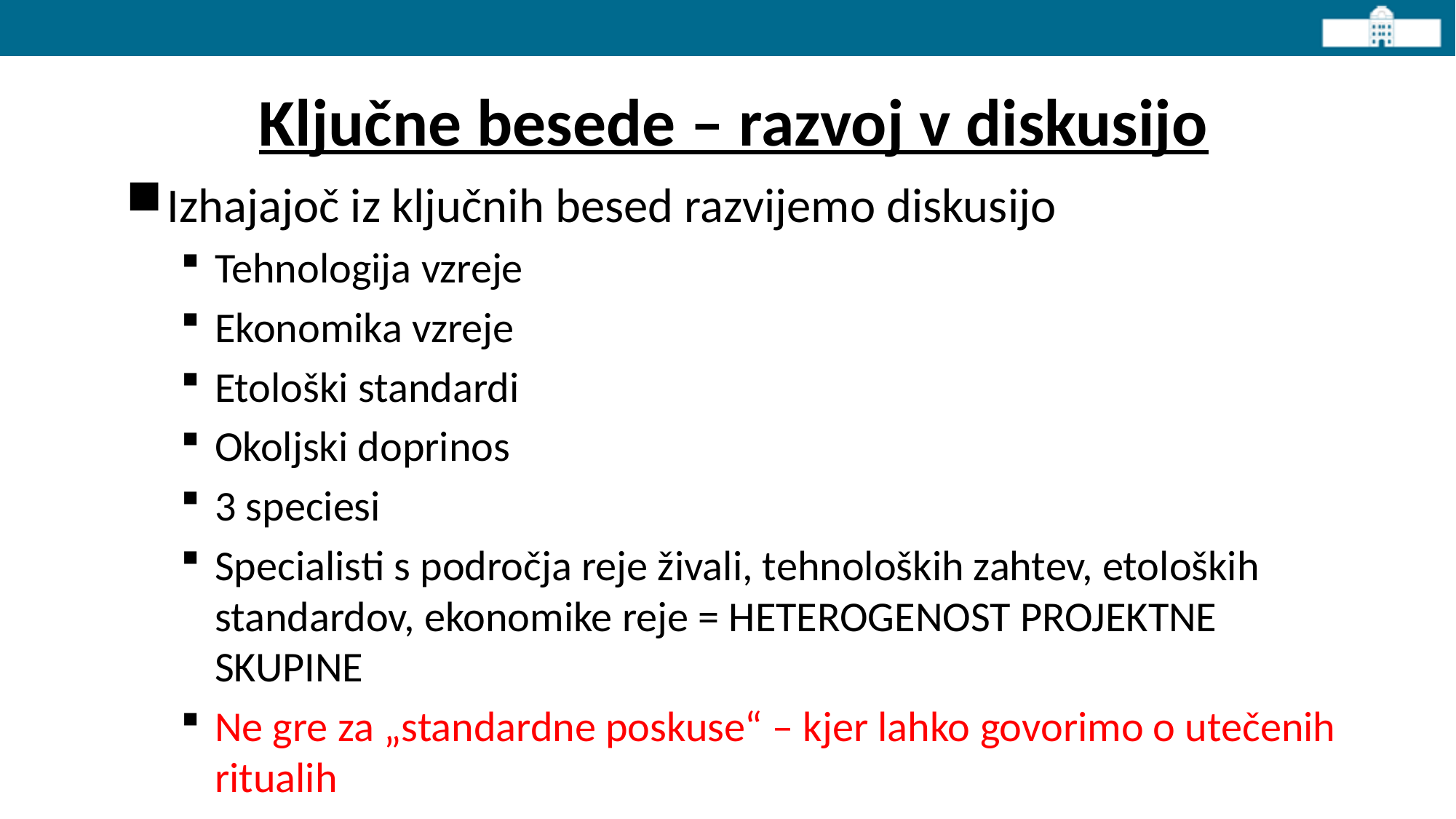

# Ključne besede – razvoj v diskusijo
Izhajajoč iz ključnih besed razvijemo diskusijo
Tehnologija vzreje
Ekonomika vzreje
Etološki standardi
Okoljski doprinos
3 speciesi
Specialisti s področja reje živali, tehnoloških zahtev, etoloških standardov, ekonomike reje = HETEROGENOST PROJEKTNE SKUPINE
Ne gre za „standardne poskuse“ – kjer lahko govorimo o utečenih ritualih